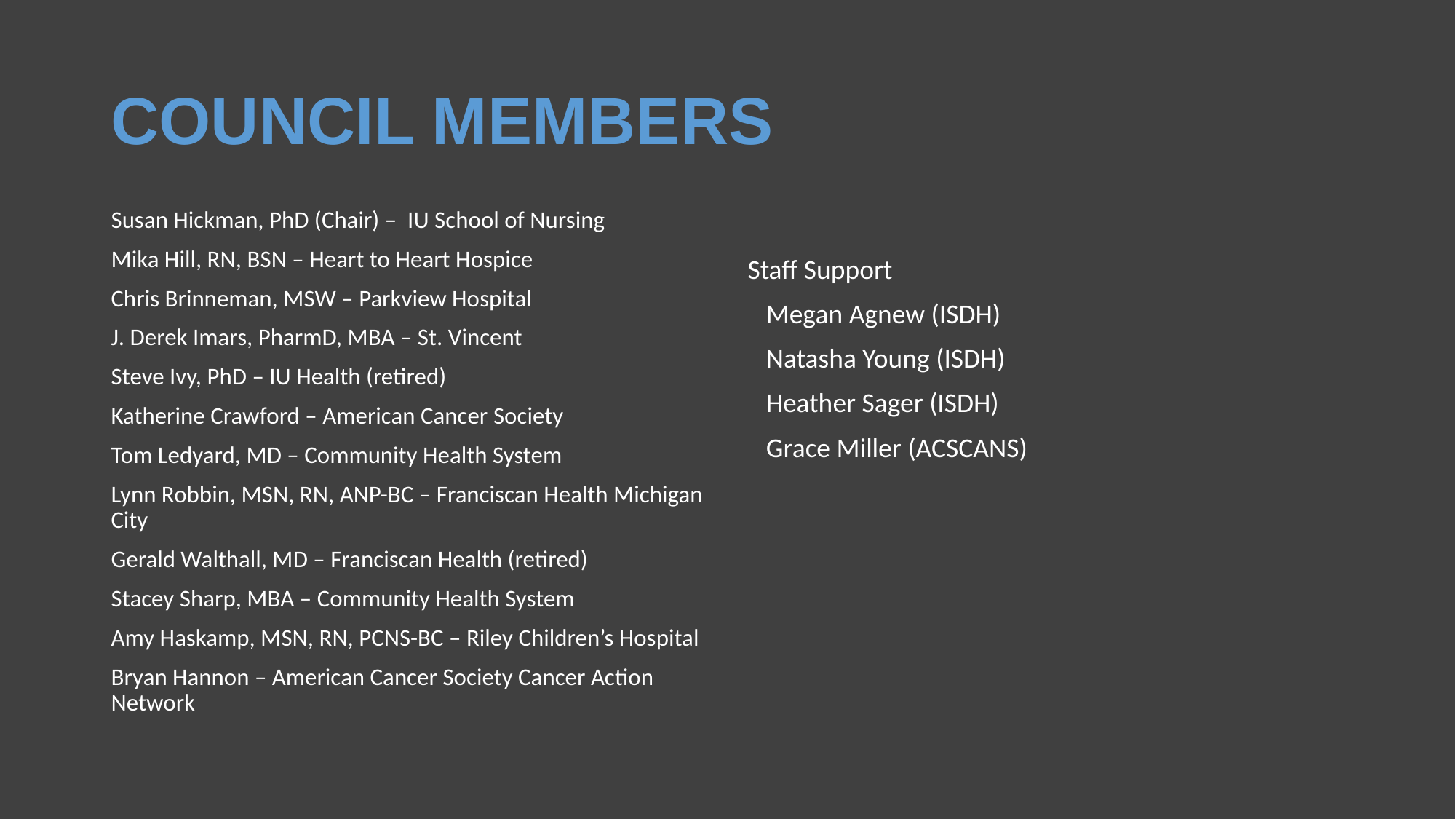

# COUNCIL MEMBERS
Susan Hickman, PhD (Chair) –  IU School of Nursing
Mika Hill, RN, BSN – Heart to Heart Hospice
Chris Brinneman, MSW – Parkview Hospital
J. Derek Imars, PharmD, MBA – St. Vincent
Steve Ivy, PhD – IU Health (retired)
Katherine Crawford – American Cancer Society
Tom Ledyard, MD – Community Health System
Lynn Robbin, MSN, RN, ANP-BC – Franciscan Health Michigan City
Gerald Walthall, MD – Franciscan Health (retired)
Stacey Sharp, MBA – Community Health System
Amy Haskamp, MSN, RN, PCNS-BC – Riley Children’s Hospital
Bryan Hannon – American Cancer Society Cancer Action Network

Staff Support
   Megan Agnew (ISDH)
   Natasha Young (ISDH)
   Heather Sager (ISDH)
   Grace Miller (ACSCANS)